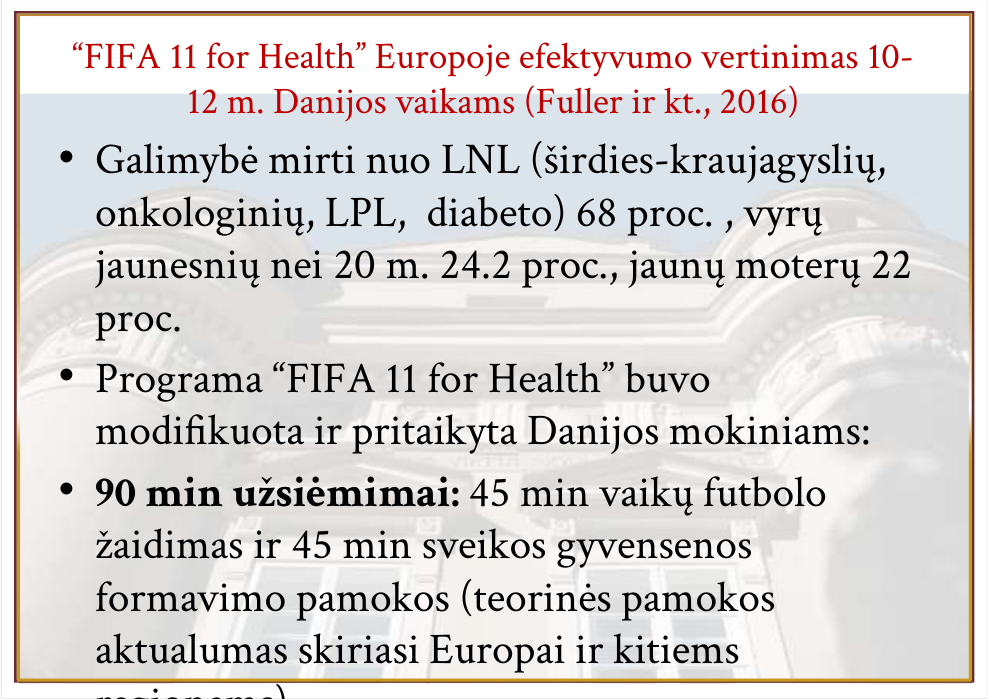

# “FIFA 11 for Health” Europoje efektyvumo vertinimas 10-12 m. Danijos vaikams (Fuller ir kt., 2016)
Galimybė mirti nuo LNL (širdies-kraujagyslių, onkologinių, LPL,  diabeto) 68 proc. , vyrų jaunesnių nei 20 m. 24.2 proc., jaunų moterų 22 proc.
Programa “FIFA 11 for Health” buvo modifikuota ir pritaikyta Danijos mokiniams:
90 min užsiėmimai: 45 min vaikų futbolo žaidimas ir 45 min sveikos gyvensenos formavimo pamokos (teorinės pamokos aktualumas skiriasi Europai ir kitiems regionams)